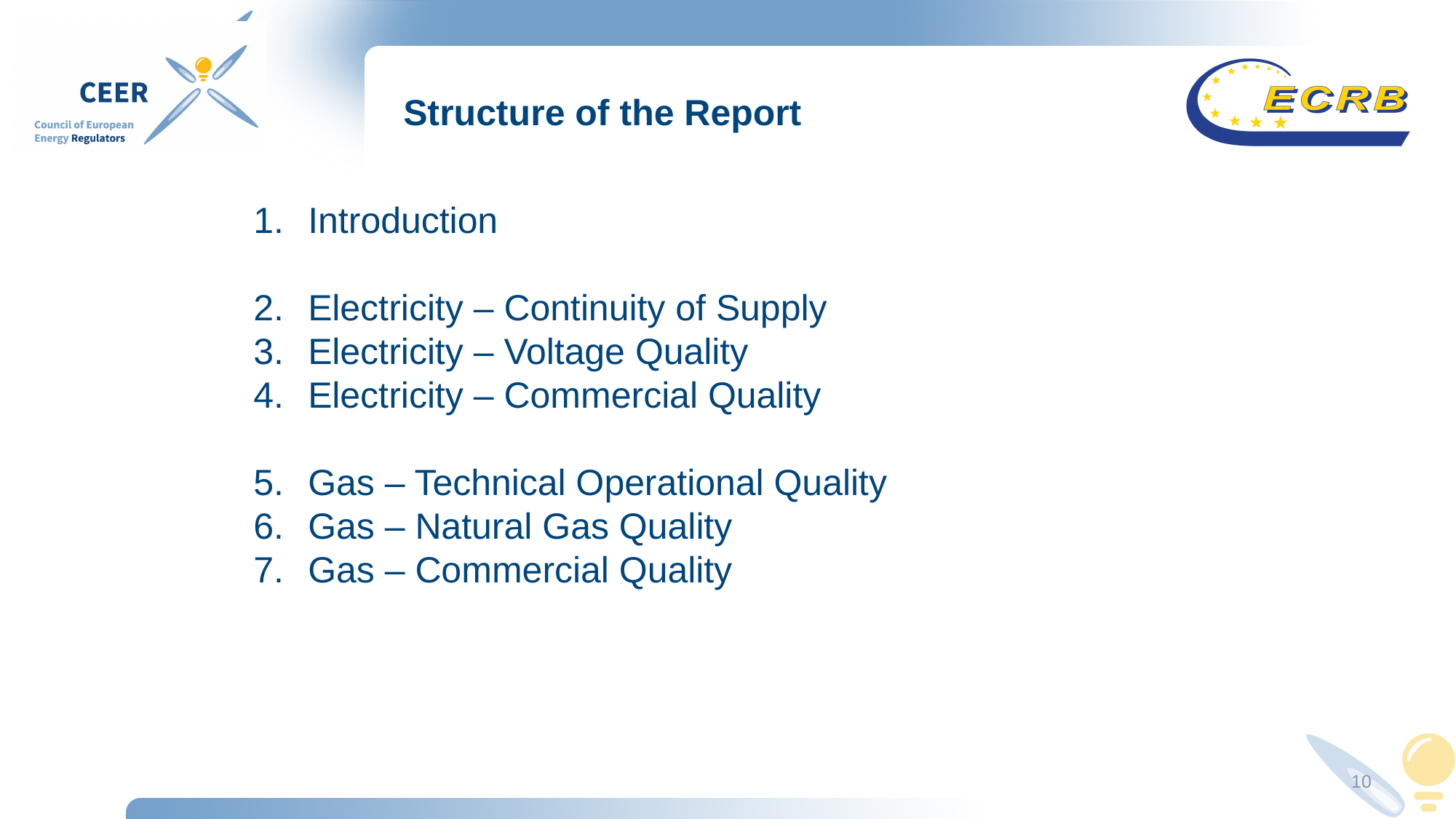

# Structure of the Report
Introduction

Electricity – Continuity of Supply
Electricity – Voltage Quality
Electricity – Commercial Quality

Gas – Technical Operational Quality
Gas – Natural Gas Quality
Gas – Commercial Quality
10